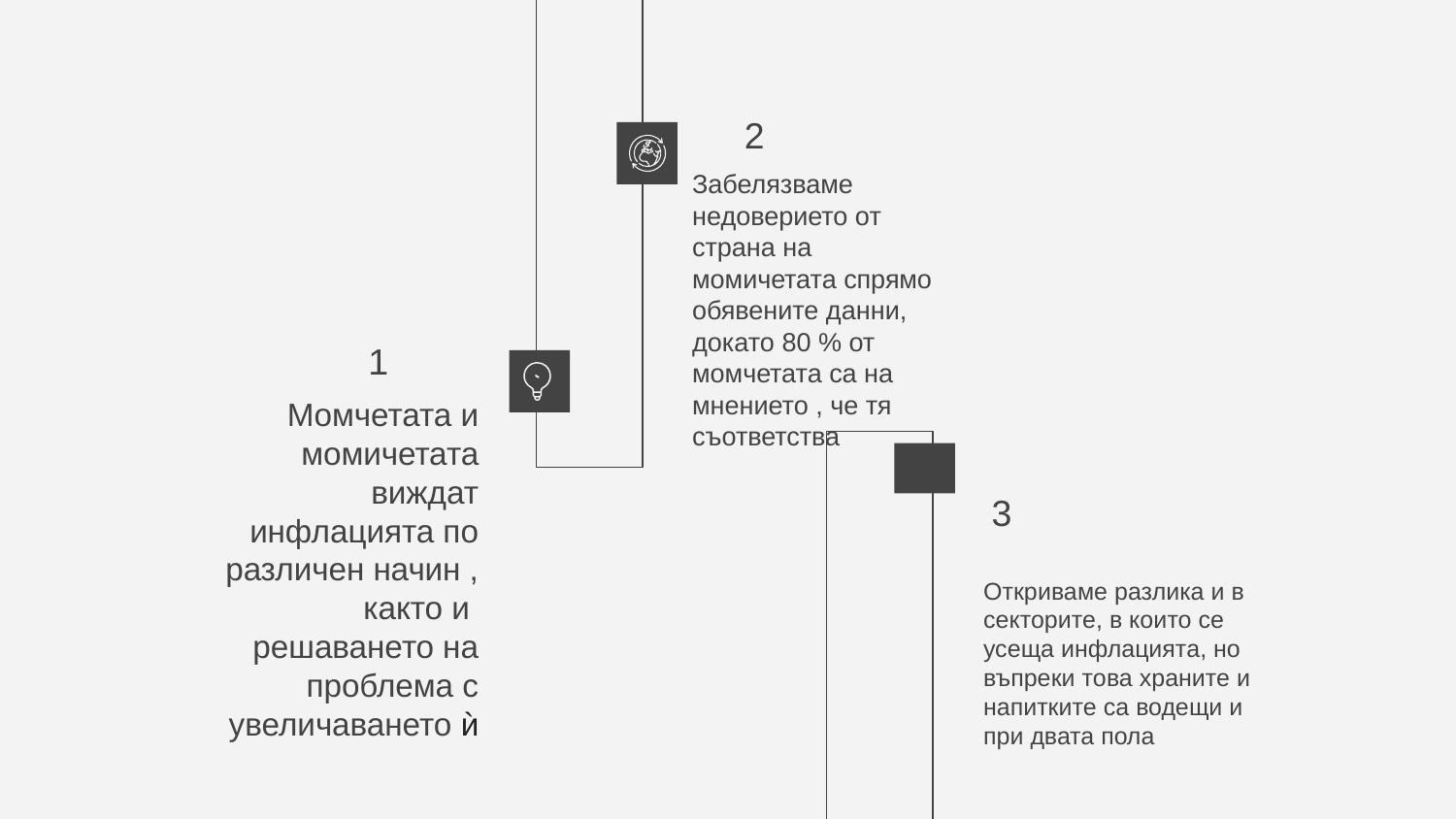

2

Забелязваме недоверието от страна на момичетата спрямо обявените данни, докато 80 % от момчетата са на мнението , че тя съответства
1

Момчетата и момичетата виждат инфлацията по различен начин , както и  решаването на проблема с увеличаването ѝ

3
Откриваме разлика и в секторите, в които се усеща инфлацията, но въпреки това храните и напитките са водещи и при двата пола